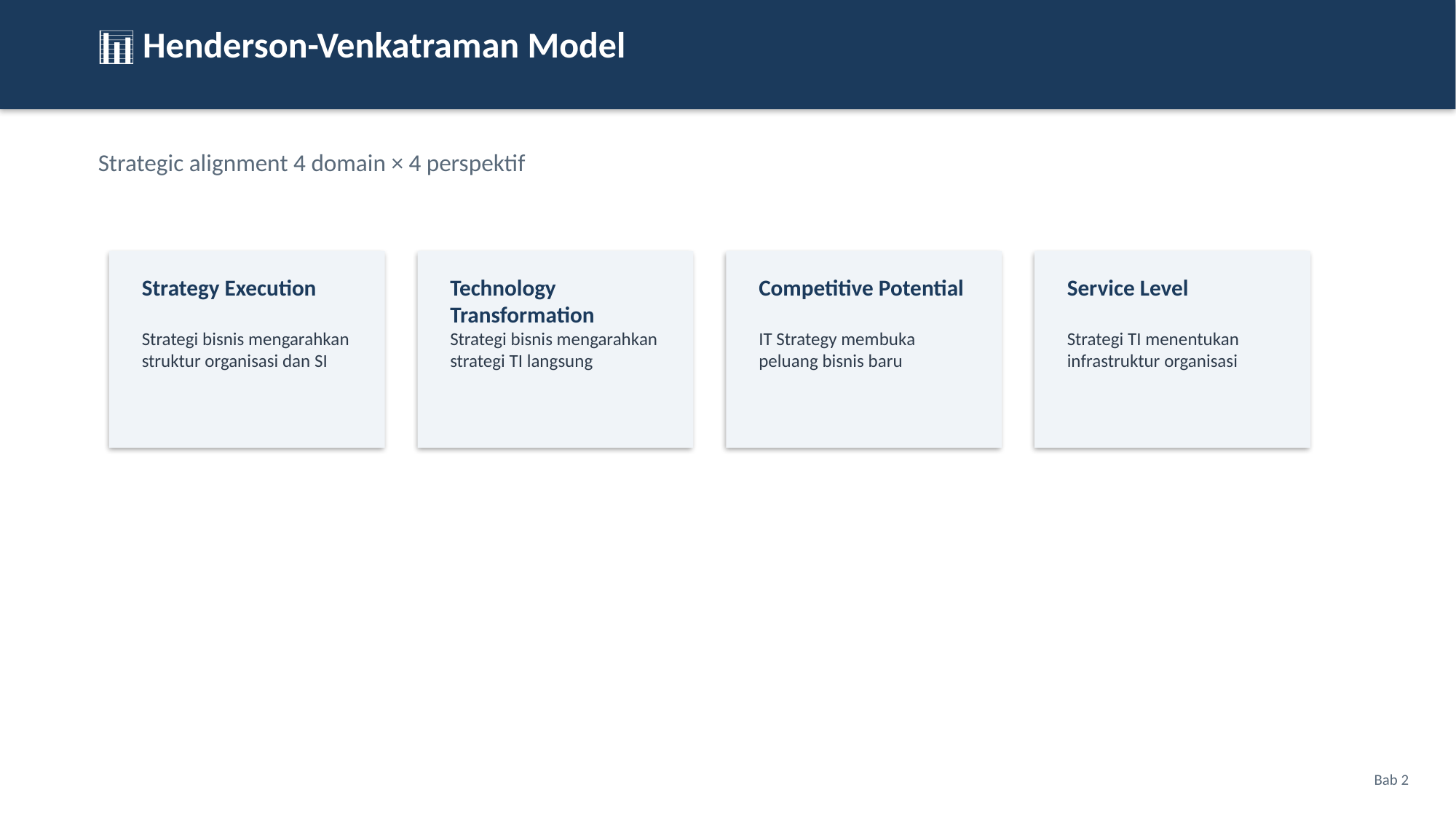

📊 Henderson-Venkatraman Model
Strategic alignment 4 domain × 4 perspektif

Strategy Execution
Technology Transformation
Competitive Potential
Service Level
Strategi bisnis mengarahkan struktur organisasi dan SI
Strategi bisnis mengarahkan strategi TI langsung
IT Strategy membuka peluang bisnis baru
Strategi TI menentukan infrastruktur organisasi
Bab 2